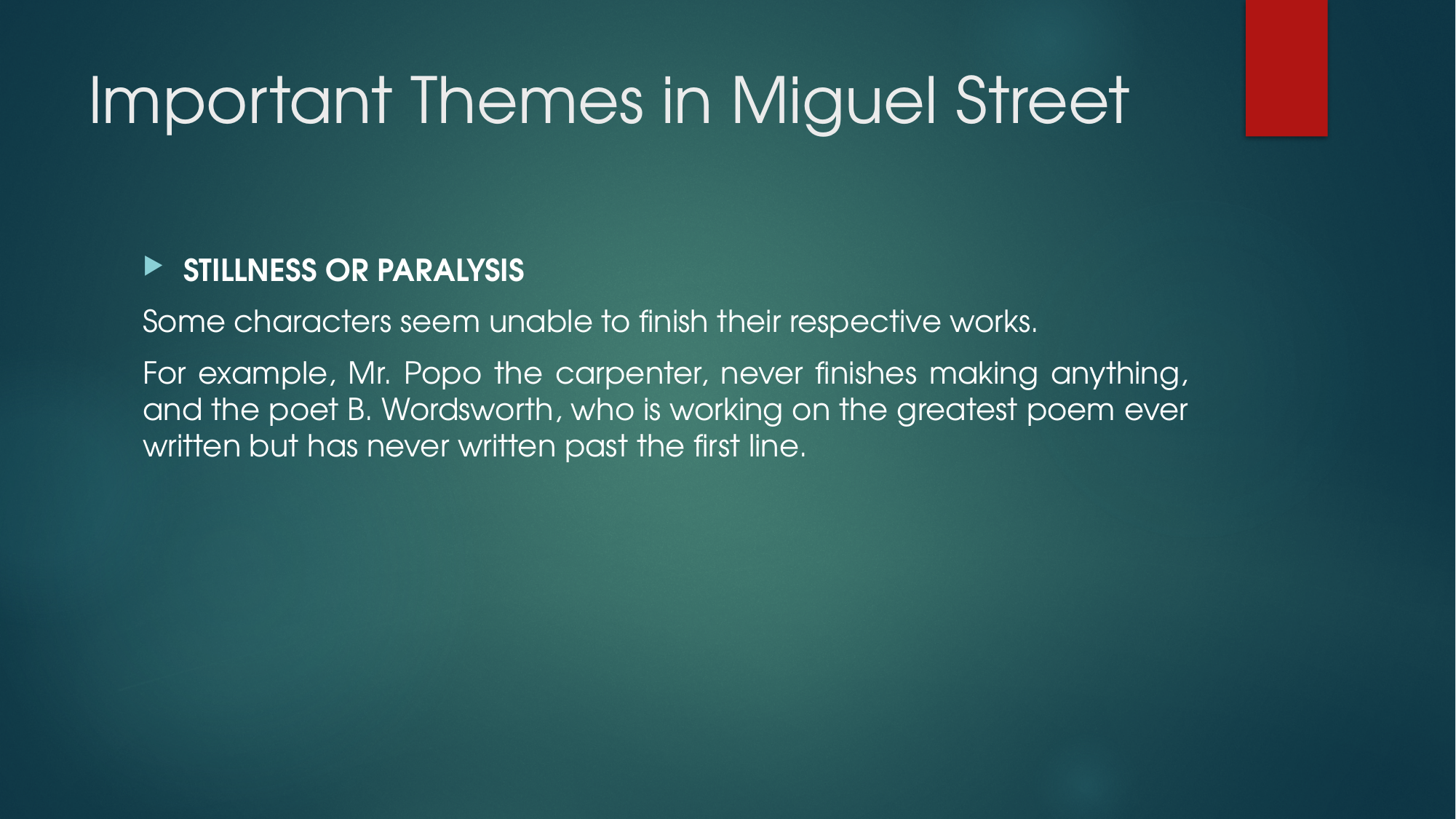

# Important Themes in Miguel Street
STILLNESS OR PARALYSIS
Some characters seem unable to finish their respective works.
For example, Mr. Popo the carpenter, never finishes making anything, and the poet B. Wordsworth, who is working on the greatest poem ever written but has never written past the first line.